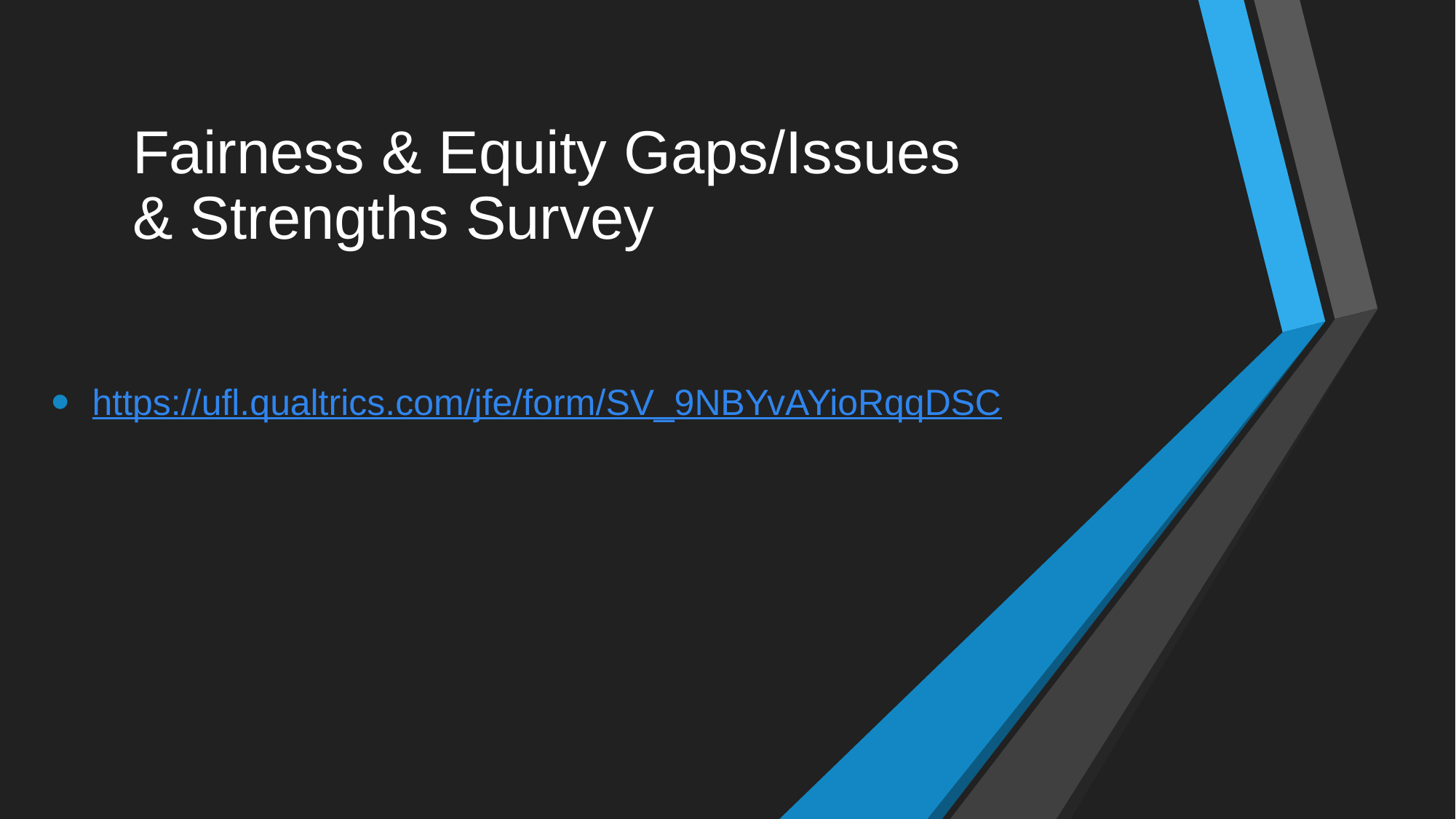

# Fairness & Equity Gaps/Issues & Strengths Survey

https://ufl.qualtrics.com/jfe/form/SV_9NBYvAYioRqqDSC